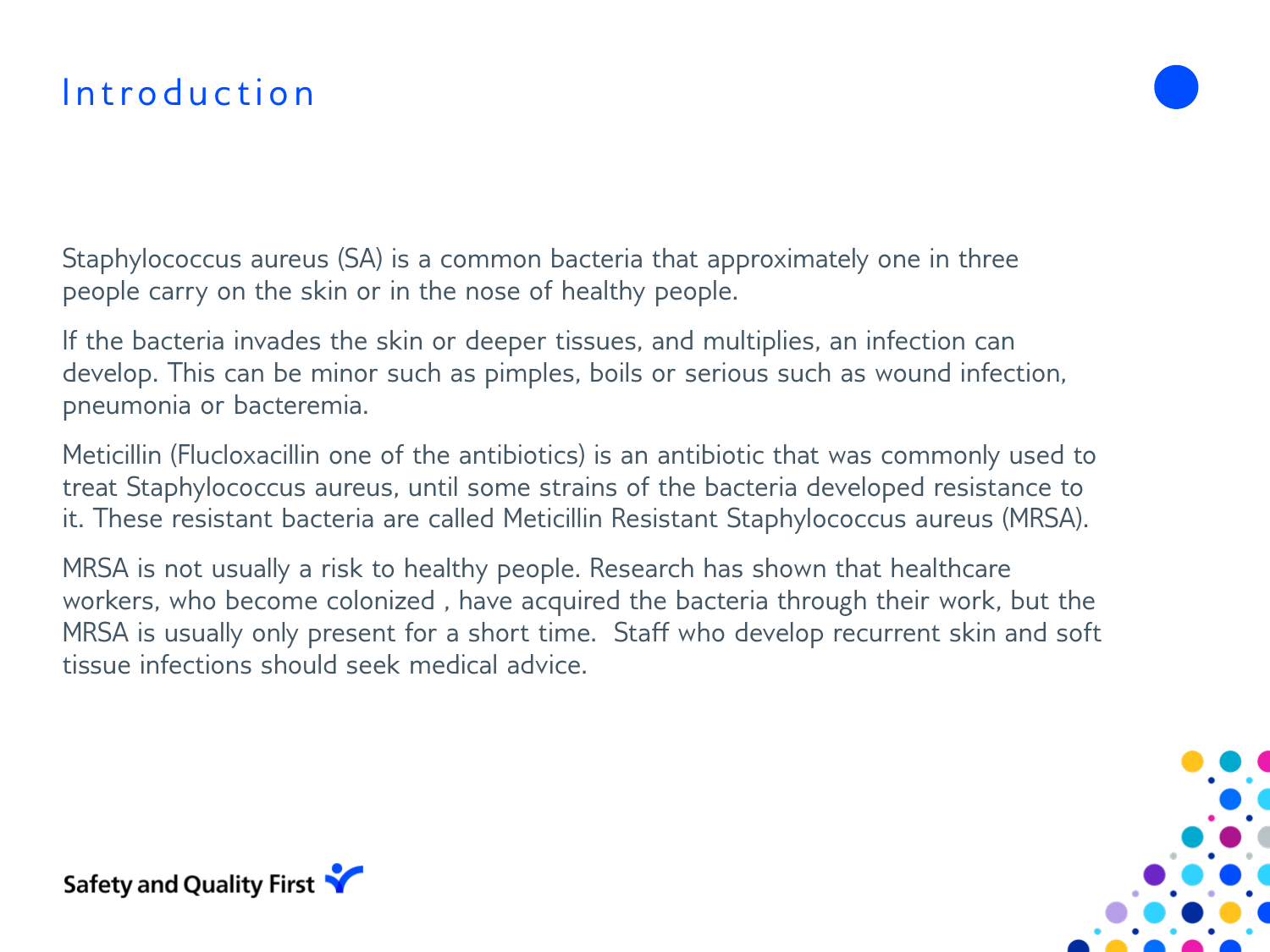

# Introduction

Staphylococcus aureus (SA) is a common bacteria that approximately one in three people carry on the skin or in the nose of healthy people.
If the bacteria invades the skin or deeper tissues, and multiplies, an infection can develop. This can be minor such as pimples, boils or serious such as wound infection, pneumonia or bacteremia.
Meticillin (Flucloxacillin one of the antibiotics) is an antibiotic that was commonly used to treat Staphylococcus aureus, until some strains of the bacteria developed resistance to it. These resistant bacteria are called Meticillin Resistant Staphylococcus aureus (MRSA).
MRSA is not usually a risk to healthy people. Research has shown that healthcare workers, who become colonized , have acquired the bacteria through their work, but the MRSA is usually only present for a short time.  Staff who develop recurrent skin and soft tissue infections should seek medical advice.